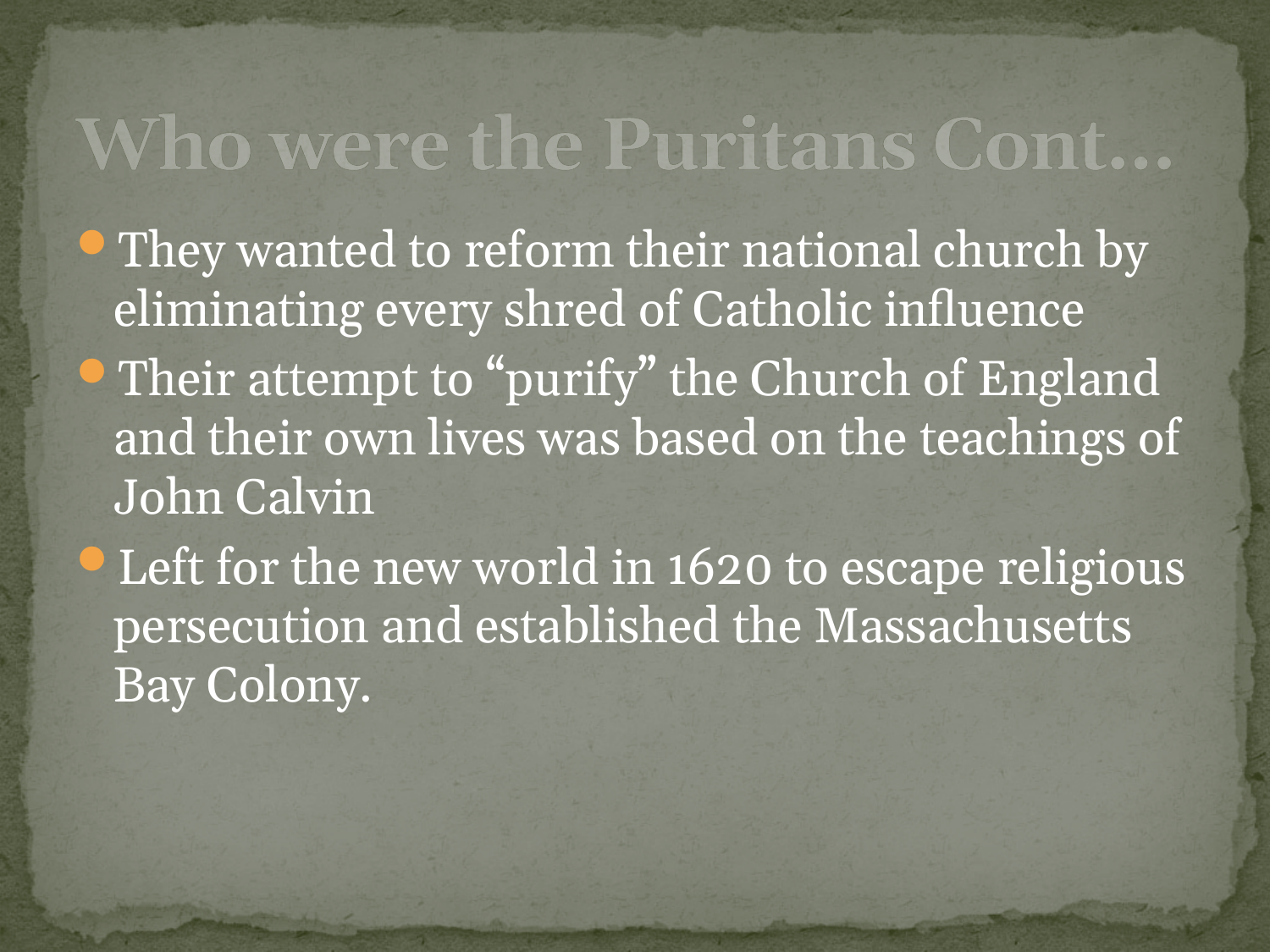

# Who were the Puritans Cont…
They wanted to reform their national church by eliminating every shred of Catholic influence
Their attempt to “purify” the Church of England and their own lives was based on the teachings of John Calvin
Left for the new world in 1620 to escape religious persecution and established the Massachusetts Bay Colony.